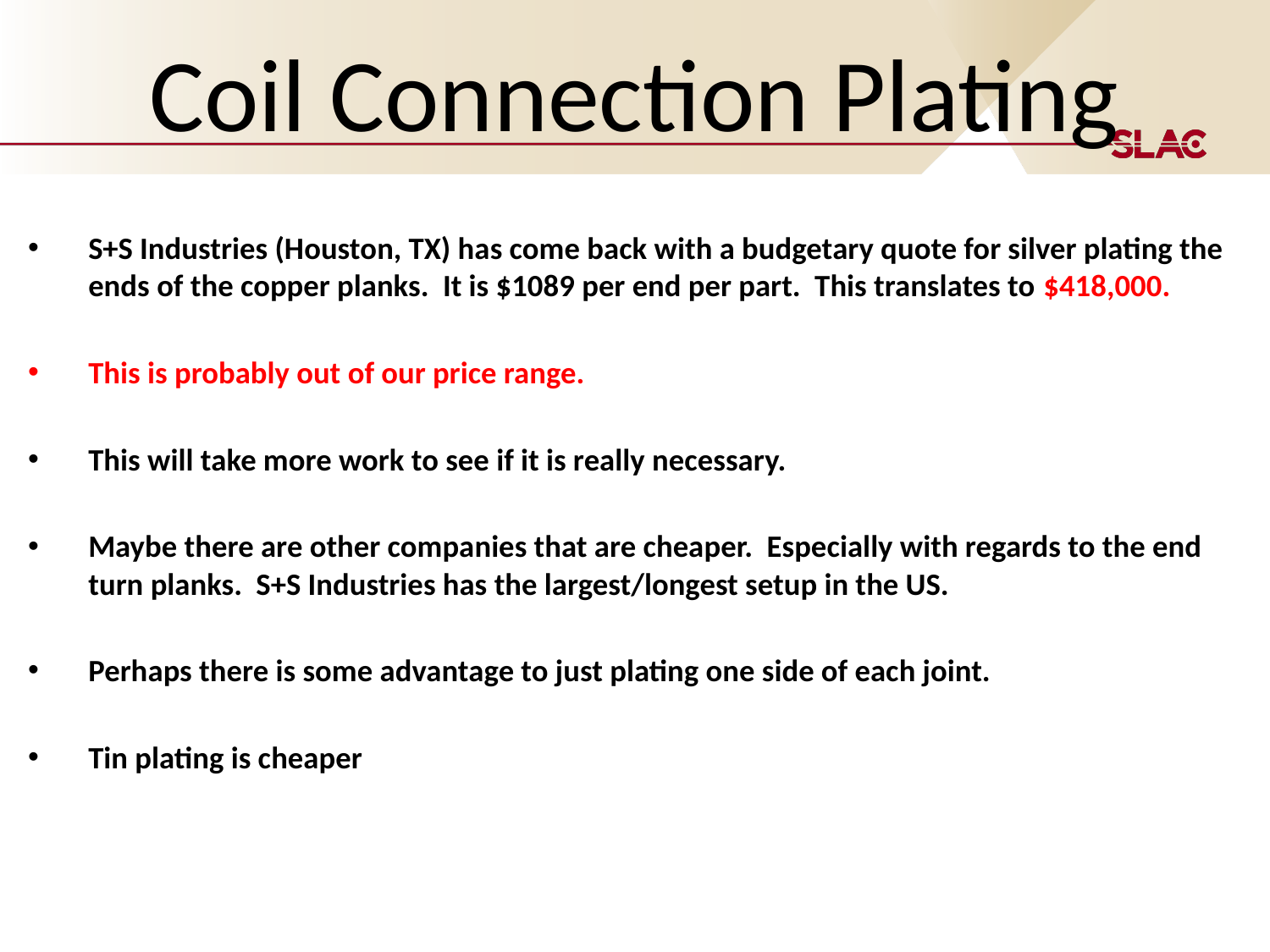

# Coil Connection Plating
S+S Industries (Houston, TX) has come back with a budgetary quote for silver plating the ends of the copper planks.  It is $1089 per end per part.  This translates to $418,000.

This is probably out of our price range.

This will take more work to see if it is really necessary.

Maybe there are other companies that are cheaper.  Especially with regards to the end turn planks.  S+S Industries has the largest/longest setup in the US.

Perhaps there is some advantage to just plating one side of each joint.

Tin plating is cheaper